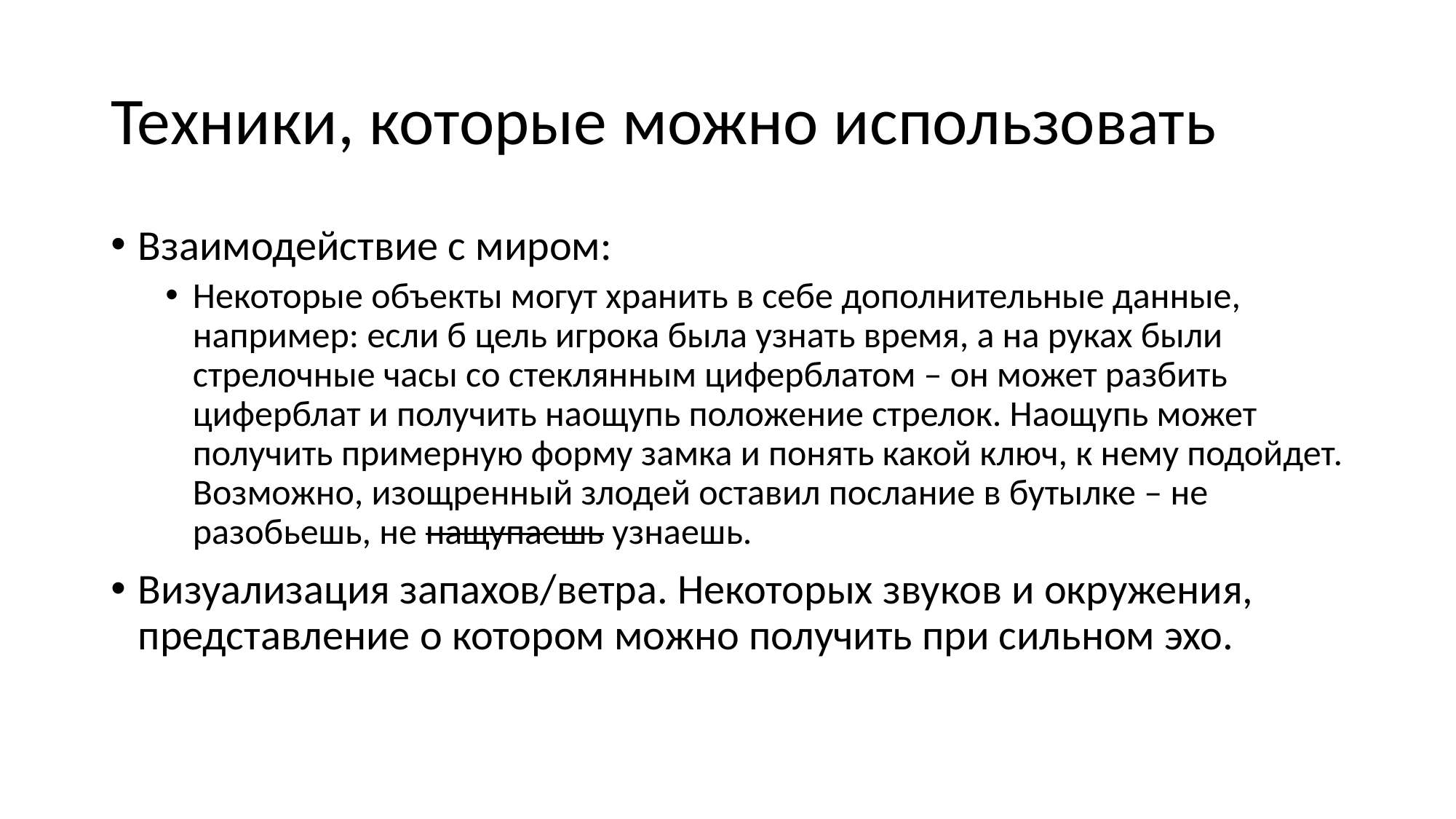

# Техники, которые можно использовать
Взаимодействие с миром:
Некоторые объекты могут хранить в себе дополнительные данные, например: если б цель игрока была узнать время, а на руках были стрелочные часы со стеклянным циферблатом – он может разбить циферблат и получить наощупь положение стрелок. Наощупь может получить примерную форму замка и понять какой ключ, к нему подойдет. Возможно, изощренный злодей оставил послание в бутылке – не разобьешь, не нащупаешь узнаешь.
Визуализация запахов/ветра. Некоторых звуков и окружения, представление о котором можно получить при сильном эхо.